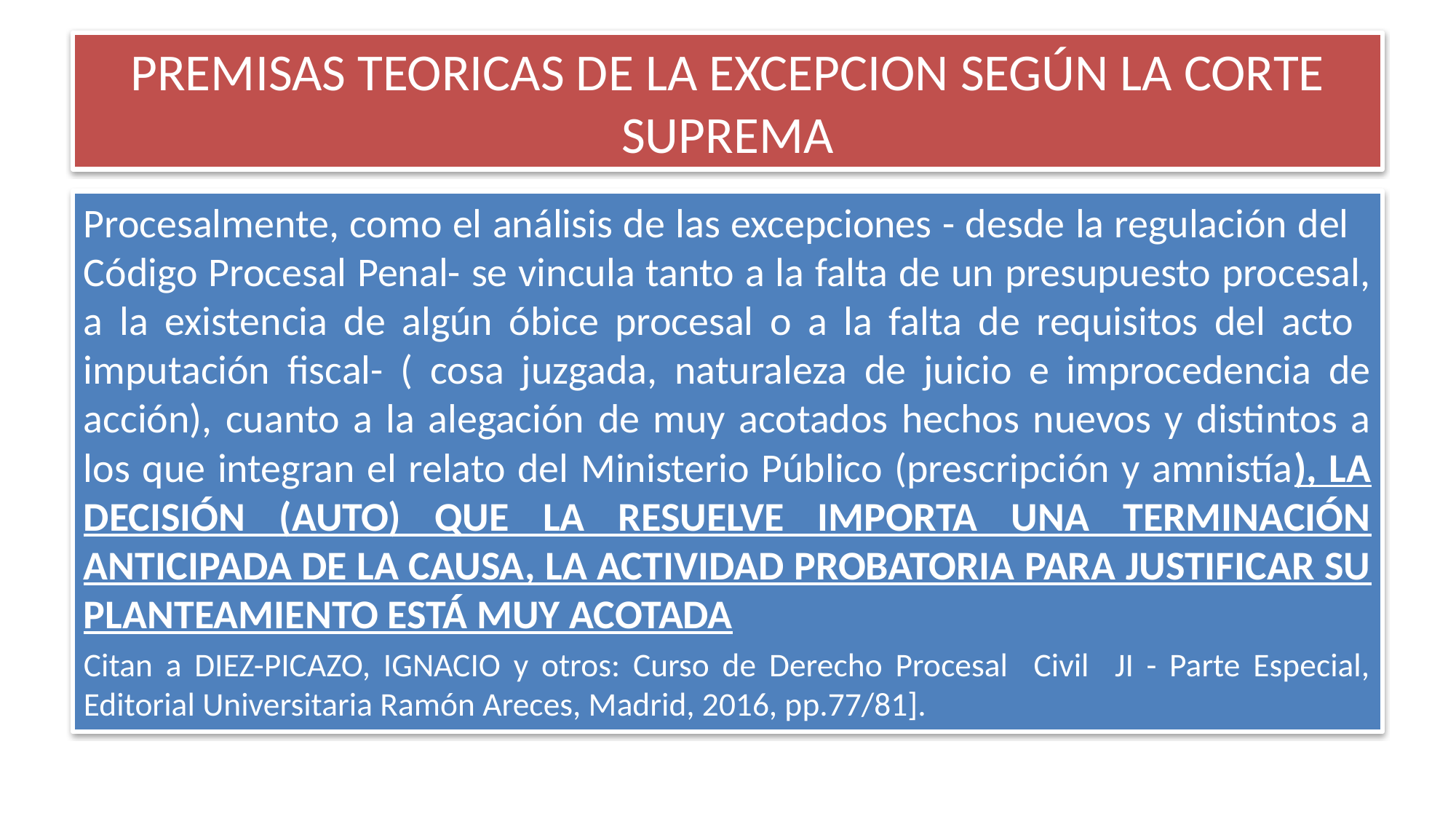

# PREMISAS TEORICAS DE LA EXCEPCION SEGÚN LA CORTE SUPREMA
Procesalmente, como el análisis de las excepciones - desde la regulación del   Código Procesal Penal- se vincula tanto a la falta de un presupuesto procesal, a la existencia de algún óbice procesal o a la falta de requisitos del acto  imputación fiscal- ( cosa juzgada, naturaleza de juicio e improcedencia de acción), cuanto a la alegación de muy acotados hechos nuevos y distintos a los que integran el relato del Ministerio Público (prescripción y amnistía), LA DECISIÓN (AUTO) QUE LA RESUELVE IMPORTA UNA TERMINACIÓN ANTICIPADA DE LA CAUSA, LA ACTIVIDAD PROBATORIA PARA JUSTIFICAR SU PLANTEAMIENTO ESTÁ MUY ACOTADA
Citan a DIEZ-PICAZO, IGNACIO y otros: Curso de Derecho Procesal  Civil  JI - Parte Especial, Editorial Universitaria Ramón Areces, Madrid, 2016, pp.77/81].